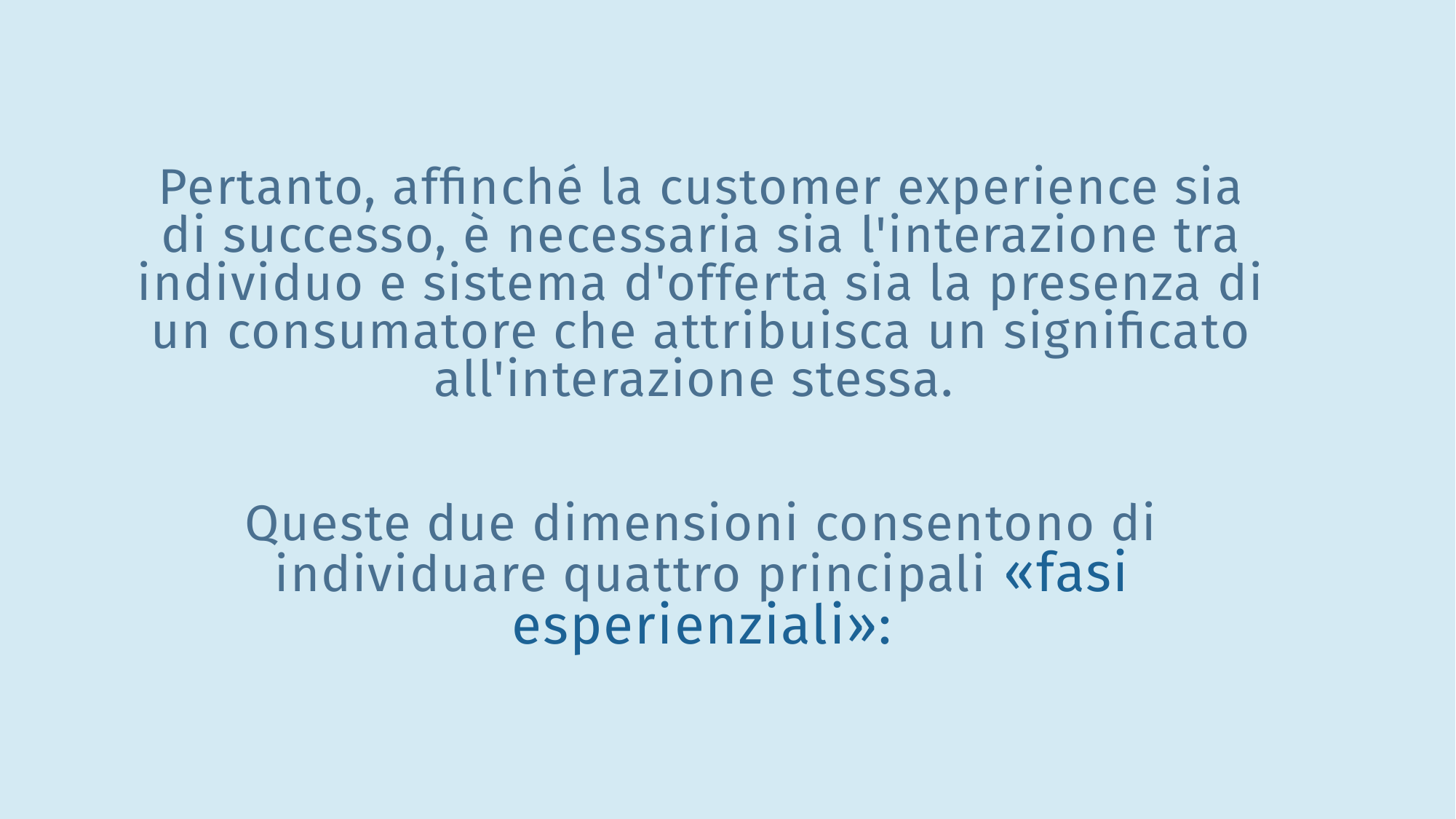

# Pertanto, affinché la customer experience sia di successo, è necessaria sia l'interazione tra individuo e sistema d'offerta sia la presenza di un consumatore che attribuisca un significato all'interazione stessa. Queste due dimensioni consentono di individuare quattro principali «fasi esperienziali»: